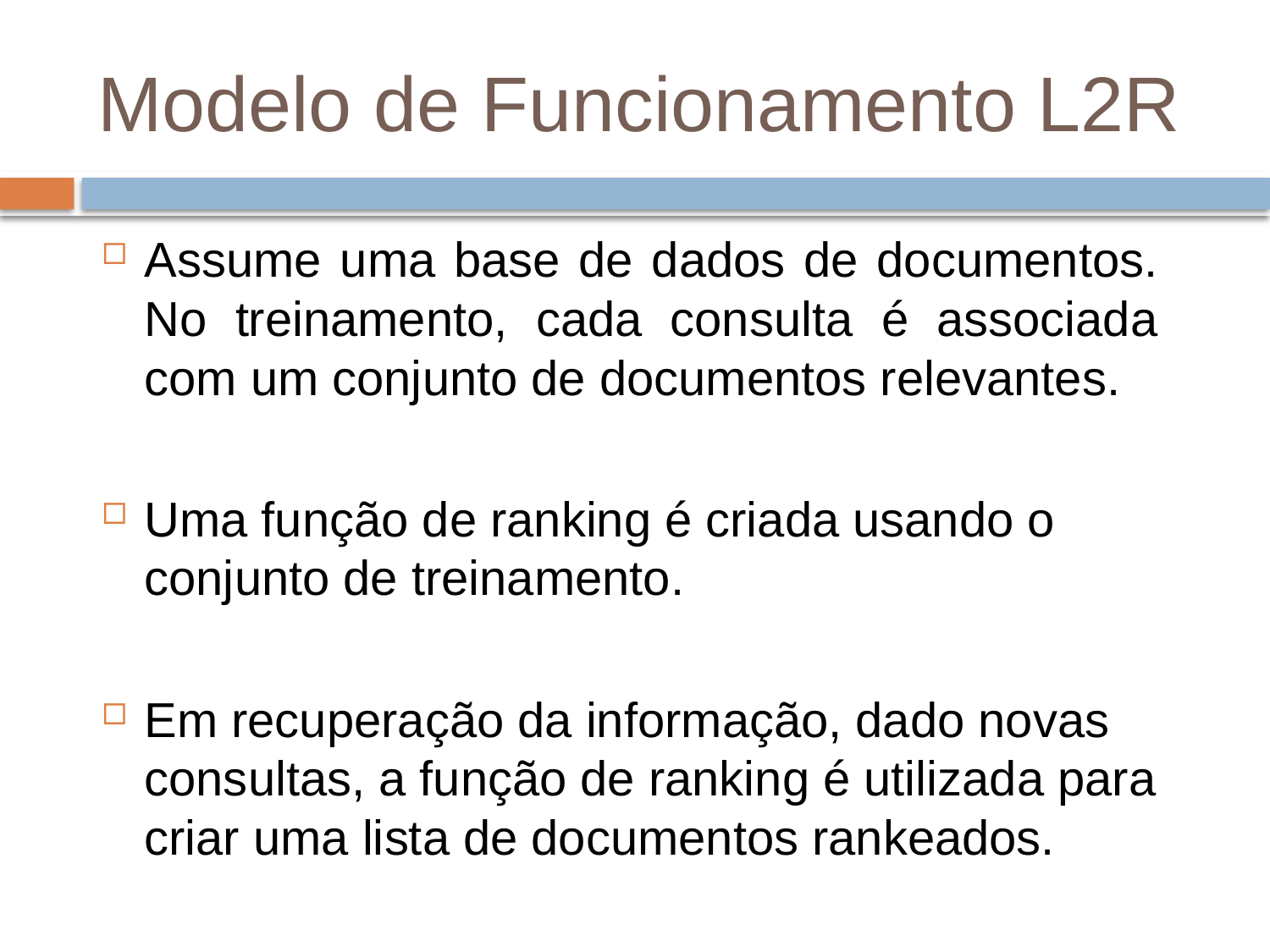

# Modelo de Funcionamento L2R
Assume uma base de dados de documentos. No treinamento, cada consulta é associada com um conjunto de documentos relevantes.

Uma função de ranking é criada usando o conjunto de treinamento.

Em recuperação da informação, dado novas consultas, a função de ranking é utilizada para criar uma lista de documentos rankeados.